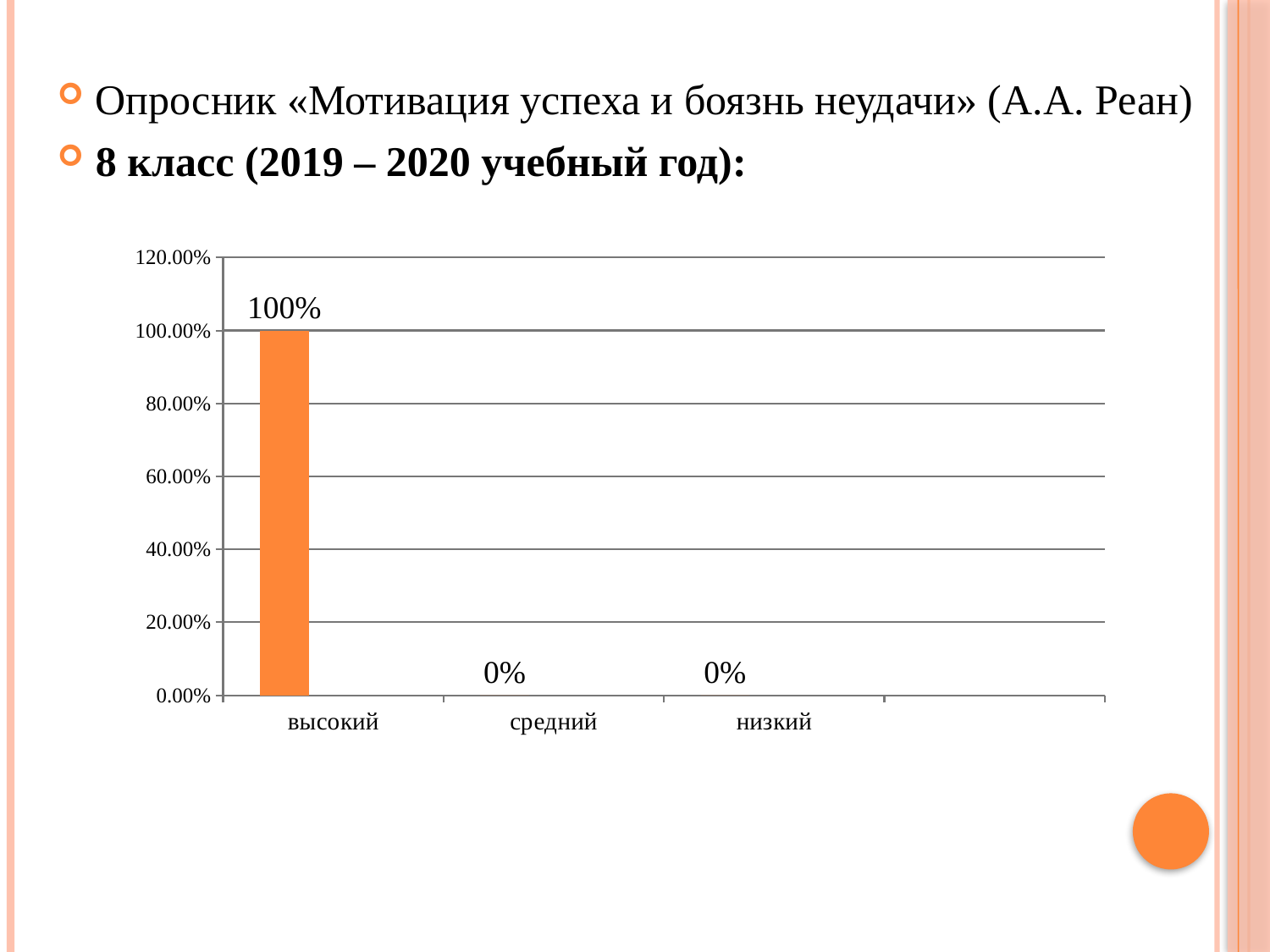

Опросник «Мотивация успеха и боязнь неудачи» (А.А. Реан)
8 класс (2019 – 2020 учебный год):

### Chart

| Category | Ряд 1 | Ряд 2 | Ряд 3 |
|---|---|---|---|
| высокий | 1.0 | None | None |
| средний | 0.0 | None | None |
| низкий | 0.0 | None | None |